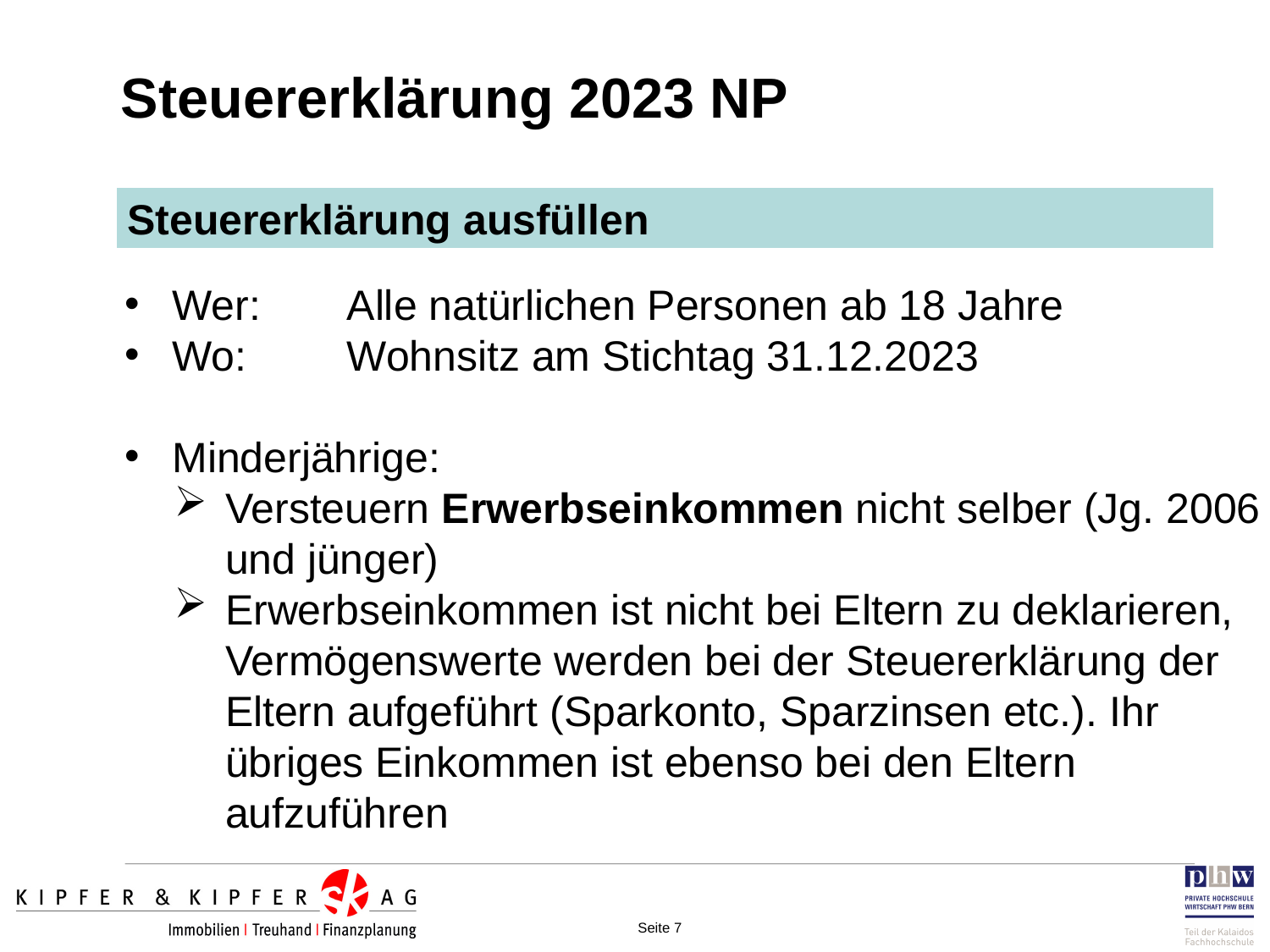

Steuererklärung 2023 NP
Steuererklärung ausfüllen

Wer:	Alle natürlichen Personen ab 18 Jahre
Wo:	Wohnsitz am Stichtag 31.12.2023

Minderjährige:
Versteuern Erwerbseinkommen nicht selber (Jg. 2006 und jünger)
Erwerbseinkommen ist nicht bei Eltern zu deklarieren, Vermögenswerte werden bei der Steuererklärung der Eltern aufgeführt (Sparkonto, Sparzinsen etc.). Ihr übriges Einkommen ist ebenso bei den Eltern aufzuführen
Seite 7